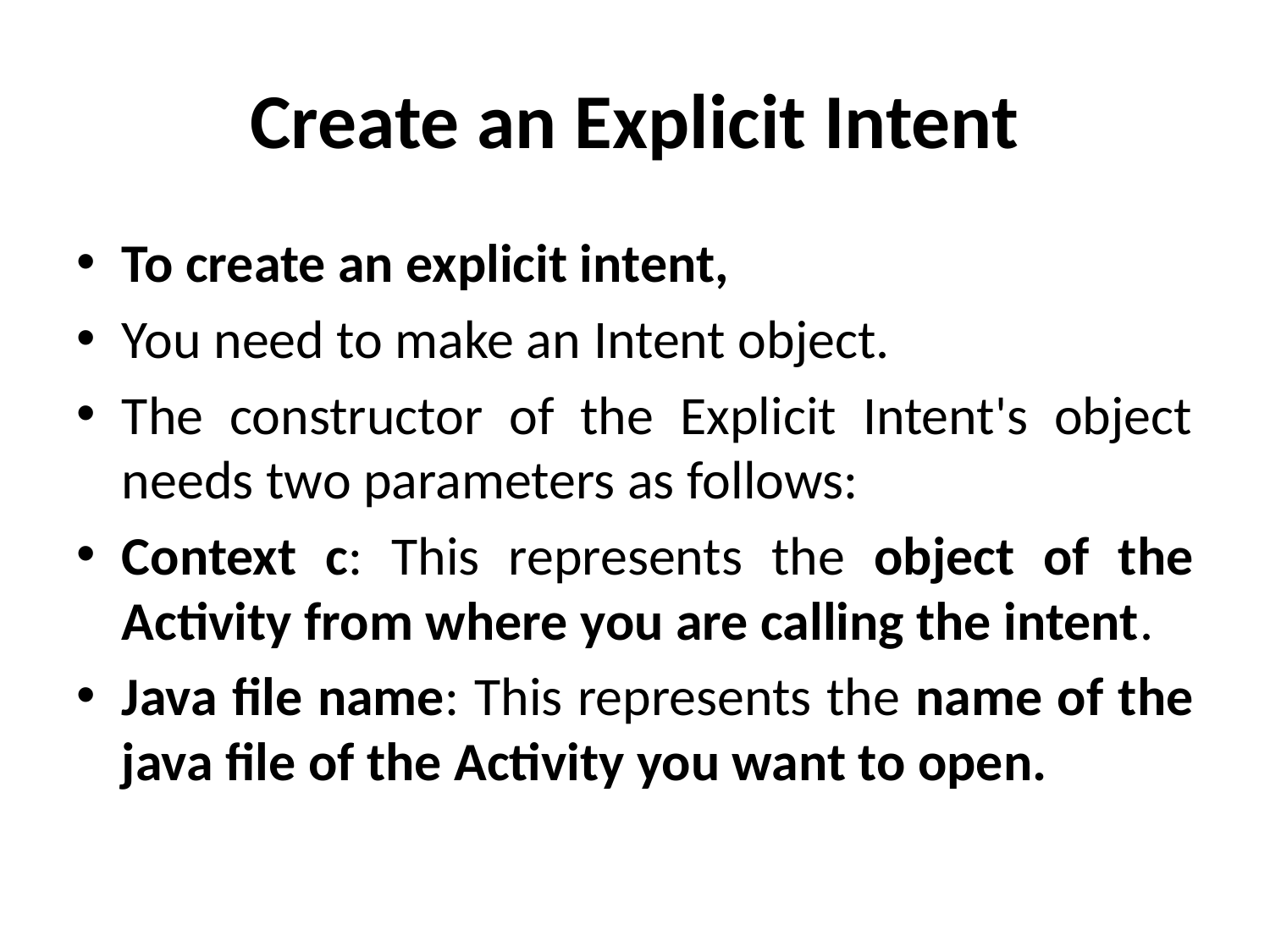

# Create an Explicit Intent
To create an explicit intent,
You need to make an Intent object.
The constructor of the Explicit Intent's object needs two parameters as follows:
Context c: This represents the object of the Activity from where you are calling the intent.
Java file name: This represents the name of the java file of the Activity you want to open.